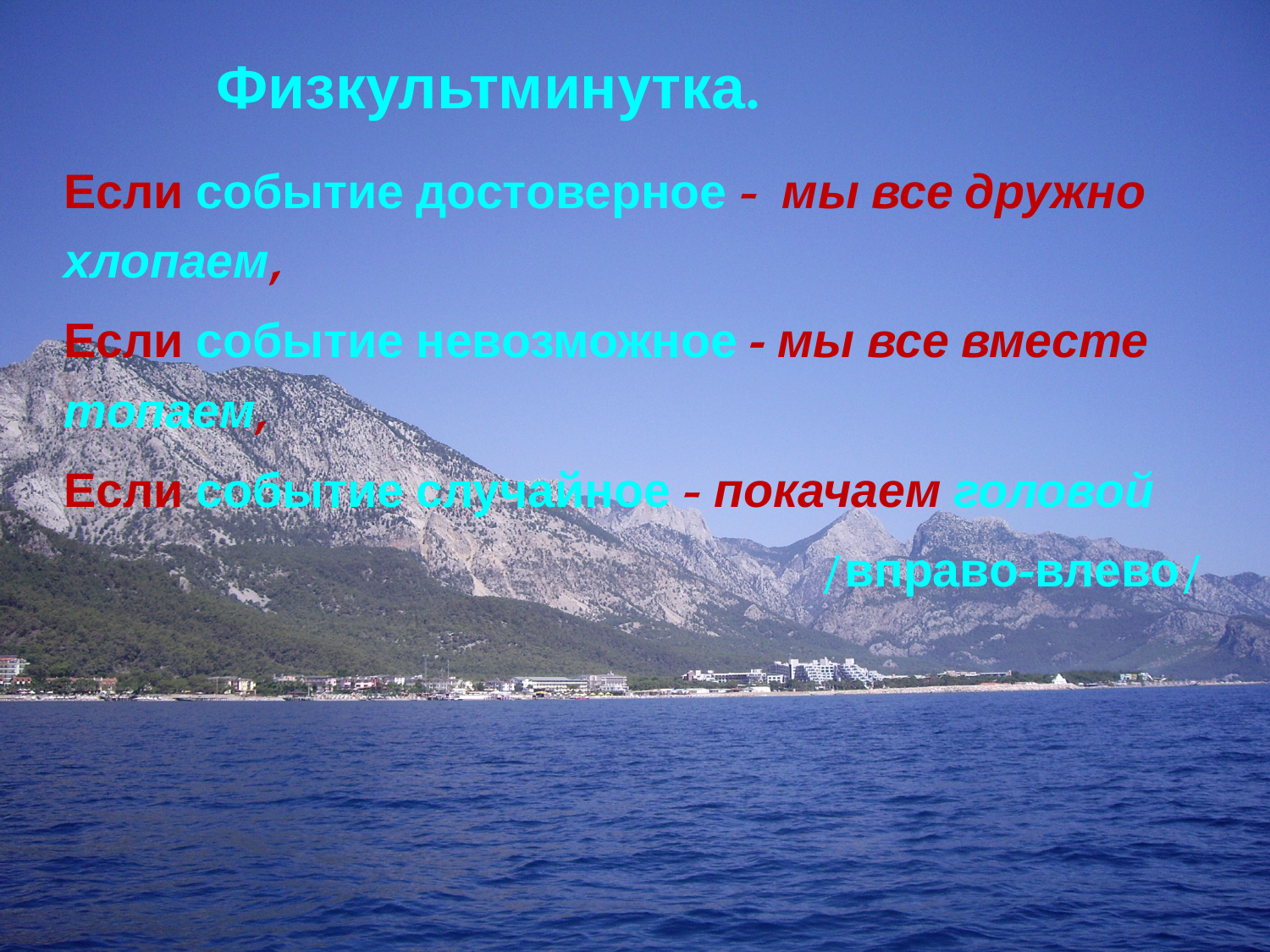

Физкультминутка.

Если событие достоверное -  мы все дружно хлопаем,
Если событие невозможное - мы все вместе топаем,
Если событие случайное - покачаем головой
 /вправо-влево/

#